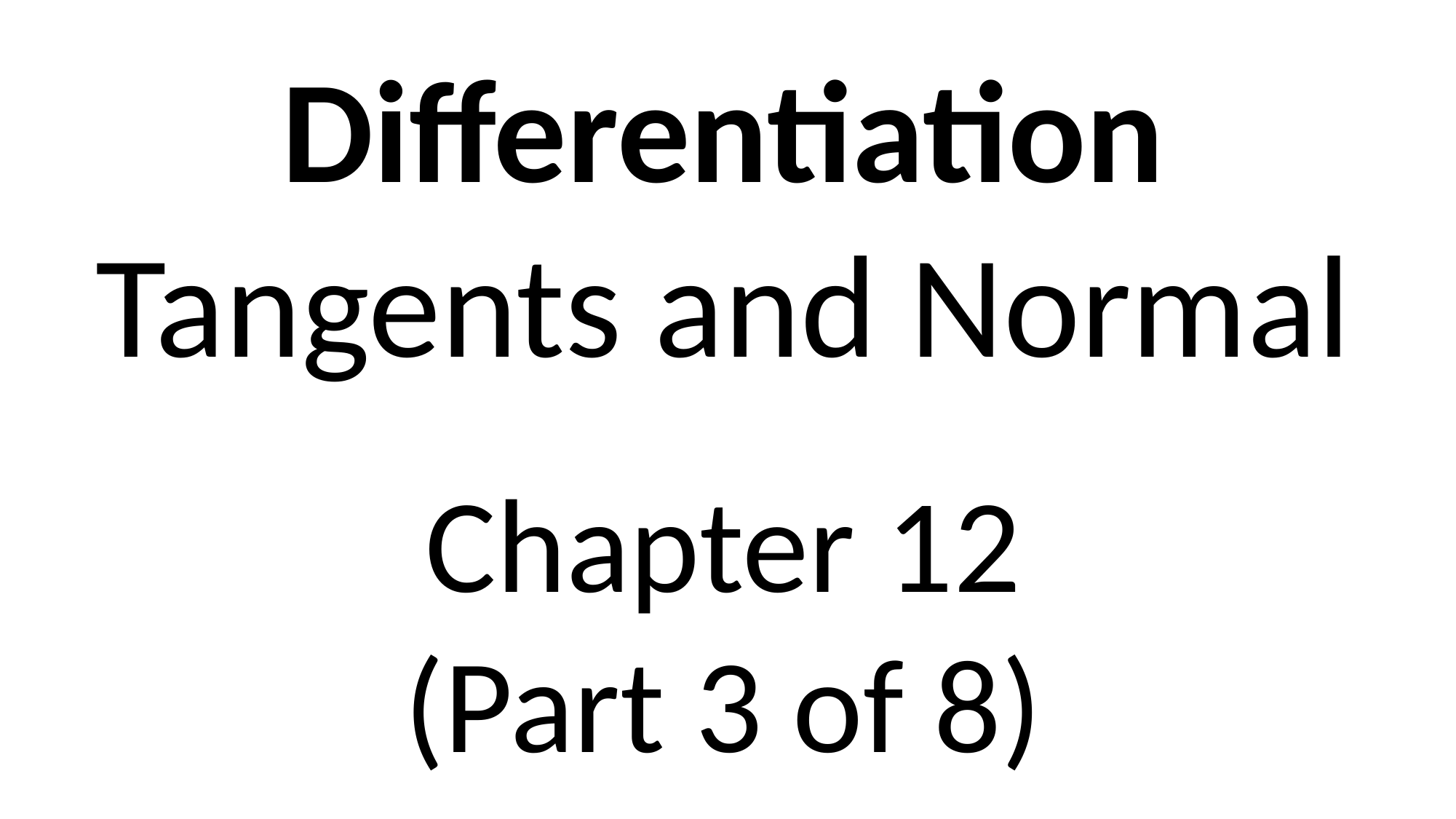

Differentiation
Tangents and Normal

Chapter 12
(Part 3 of 8)